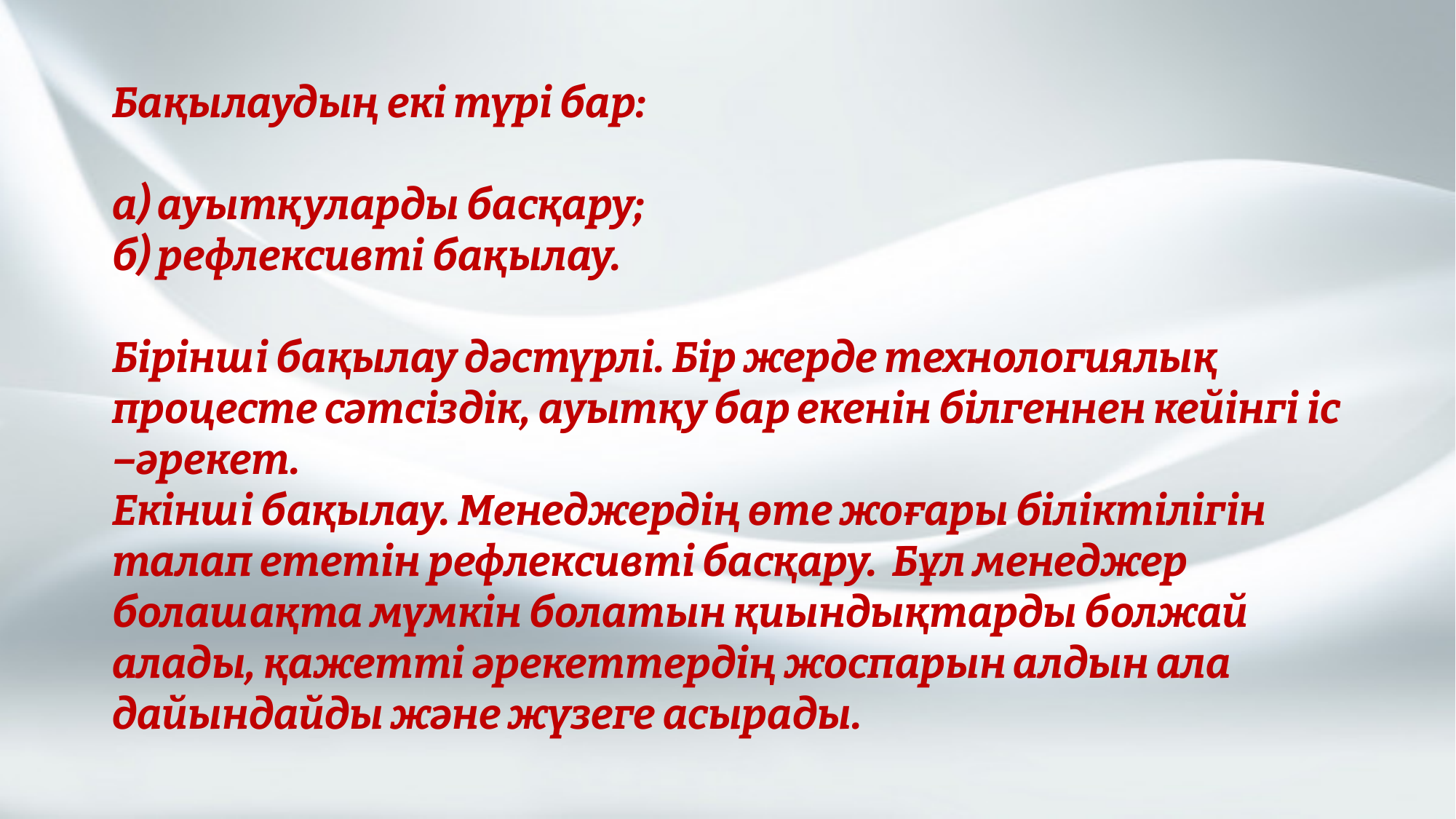

Бақылаудың екі түрі бар:

а) ауытқуларды басқару;
б) рефлексивті бақылау.

Бірінші бақылау дәстүрлі. Бір жерде технологиялық процесте сәтсіздік, ауытқу бар екенін білгеннен кейінгі іс –әрекет.
Екінші бақылау. Менеджердің өте жоғары біліктілігін талап ететін рефлексивті басқару.  Бұл менеджер болашақта мүмкін болатын қиындықтарды болжай алады, қажетті әрекеттердің жоспарын алдын ала дайындайды және жүзеге асырады.